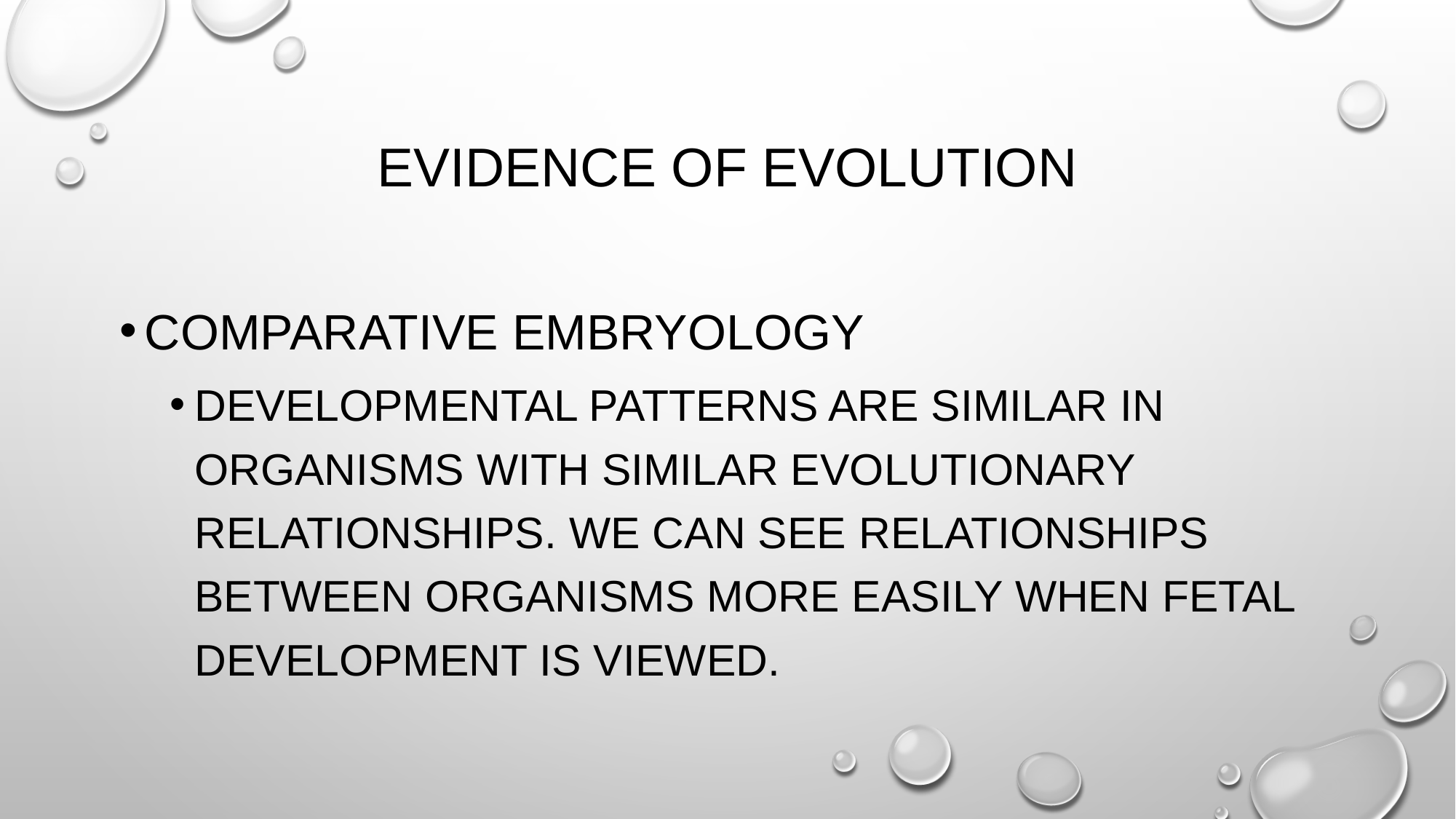

# Evidence of Evolution
Comparative embryology
Developmental patterns are similar in organisms with similar evolutionary relationships. We can see relationships between organisms more easily when fetal development is viewed.